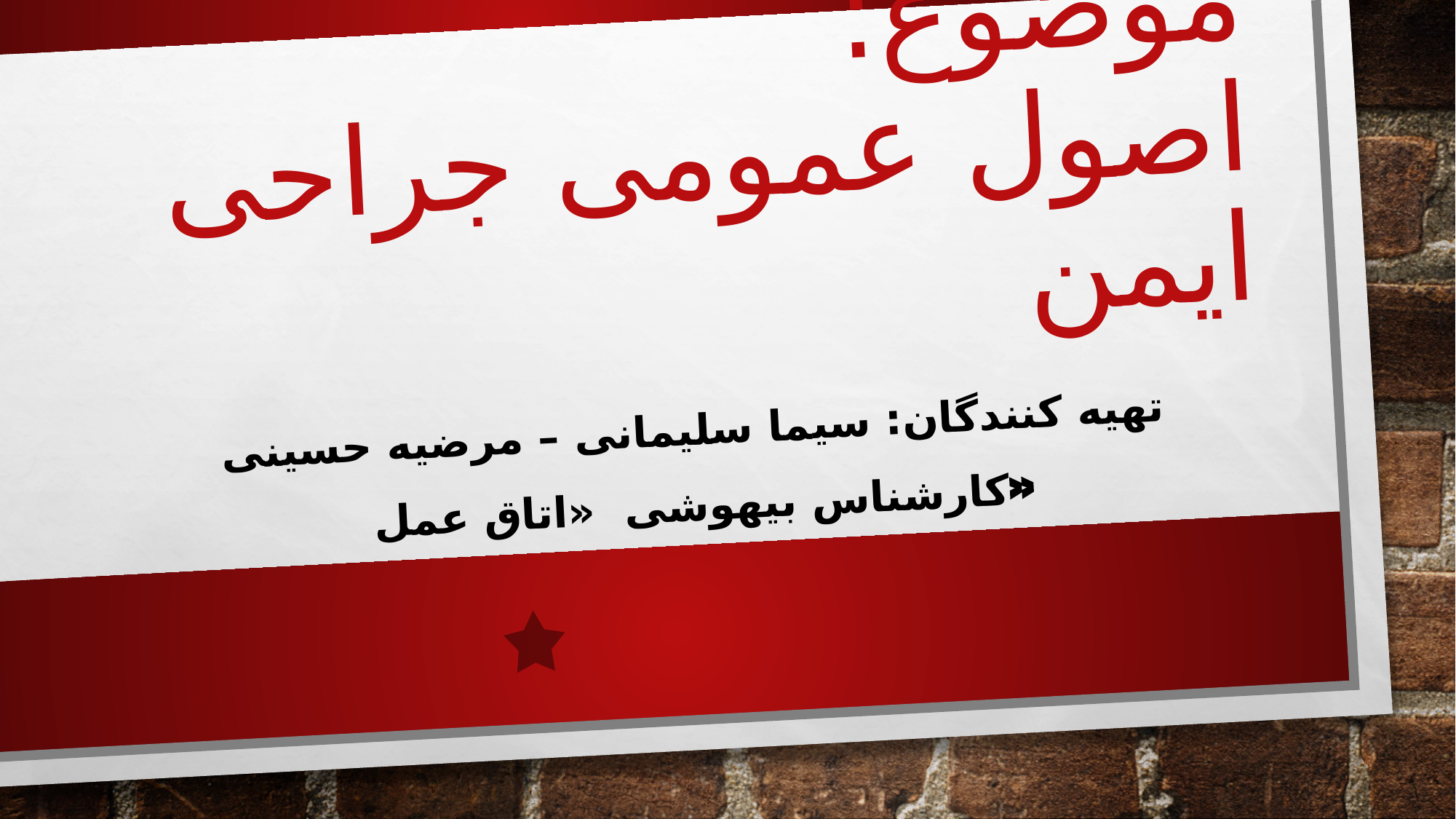

# موضوع: اصول عمومی جراحی ایمن
تهیه کنندگان: سیما سلیمانی – مرضیه حسینی
کارشناس بیهوشی  «اتاق عمل»